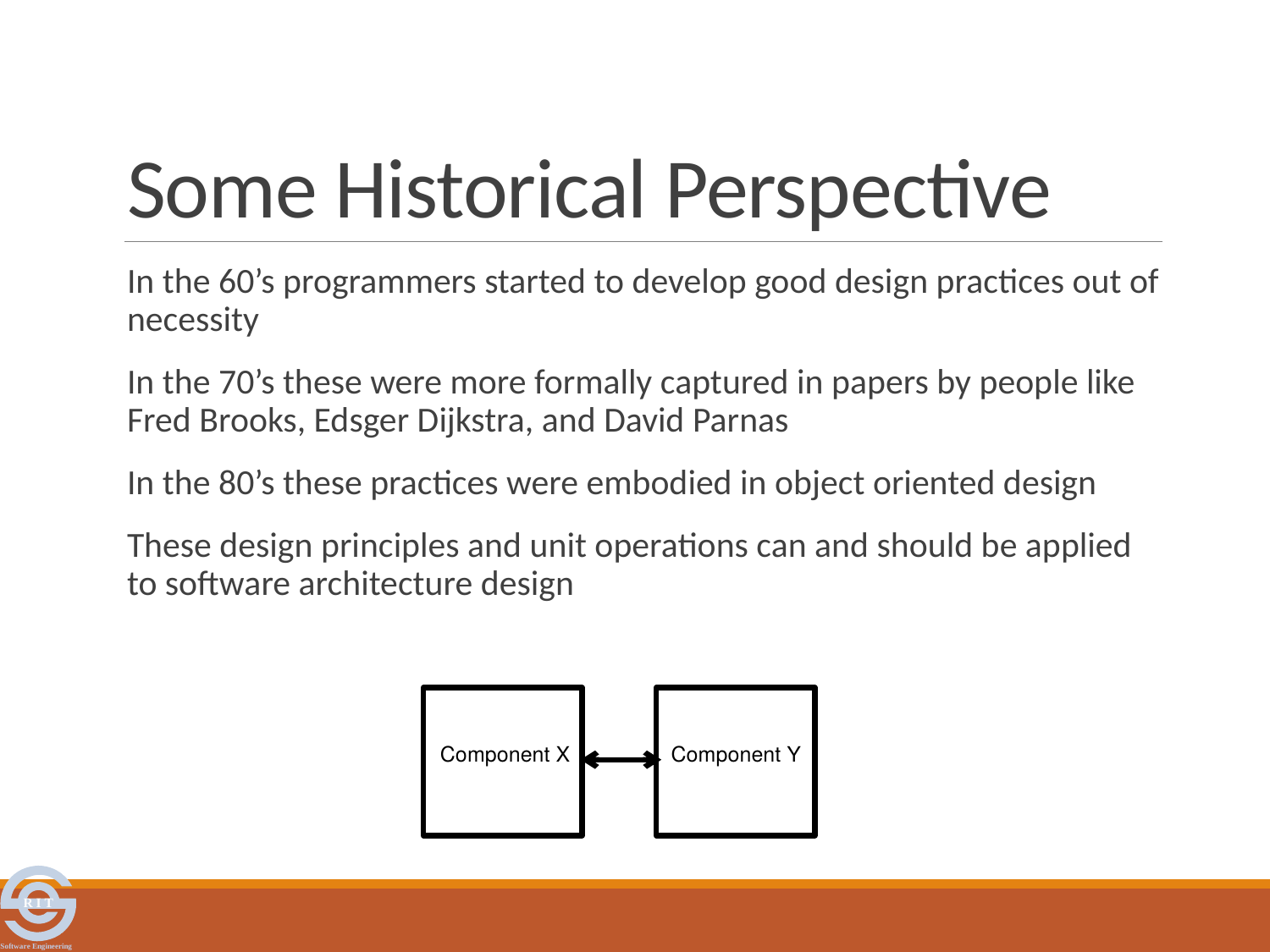

# Some Historical Perspective
In the 60’s programmers started to develop good design practices out of necessity
In the 70’s these were more formally captured in papers by people like Fred Brooks, Edsger Dijkstra, and David Parnas
In the 80’s these practices were embodied in object oriented design
These design principles and unit operations can and should be applied to software architecture design

Component X
Component Y